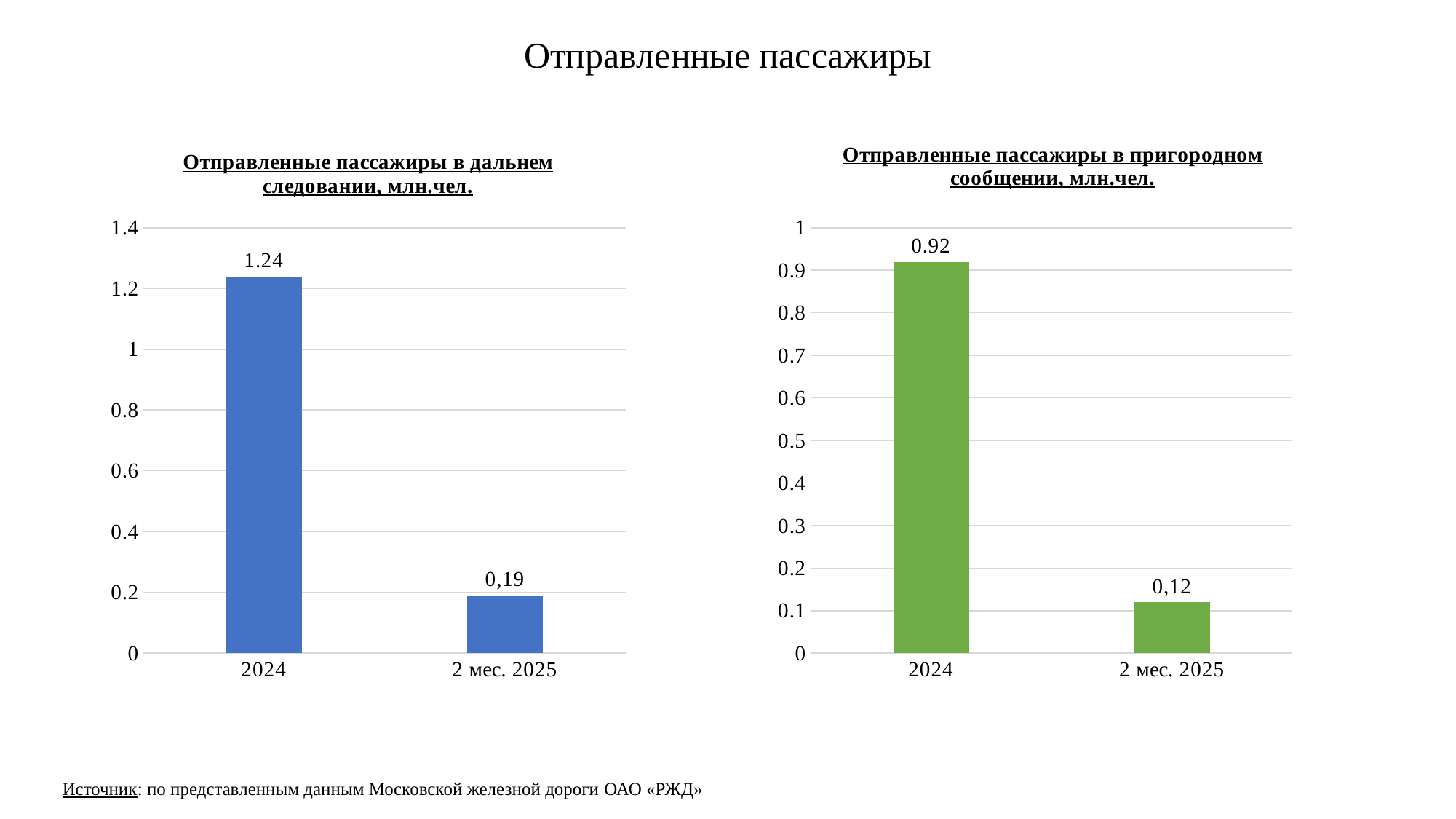

# Отправленные пассажиры

### Chart: Отправленные пассажиры в дальнем следовании, млн.чел.

| Category | грузы, млн тонн |
|---|---|
| 2024 | 1.24 |
| 2 мес. 2025 | 0.19 |

### Chart: Отправленные пассажиры в пригородном сообщении, млн.чел.

| Category | грузы, млн тонн |
|---|---|
| 2024 | 0.92 |
| 2 мес. 2025 | 0.12 |
Источник: по представленным данным Московской железной дороги ОАО «РЖД»